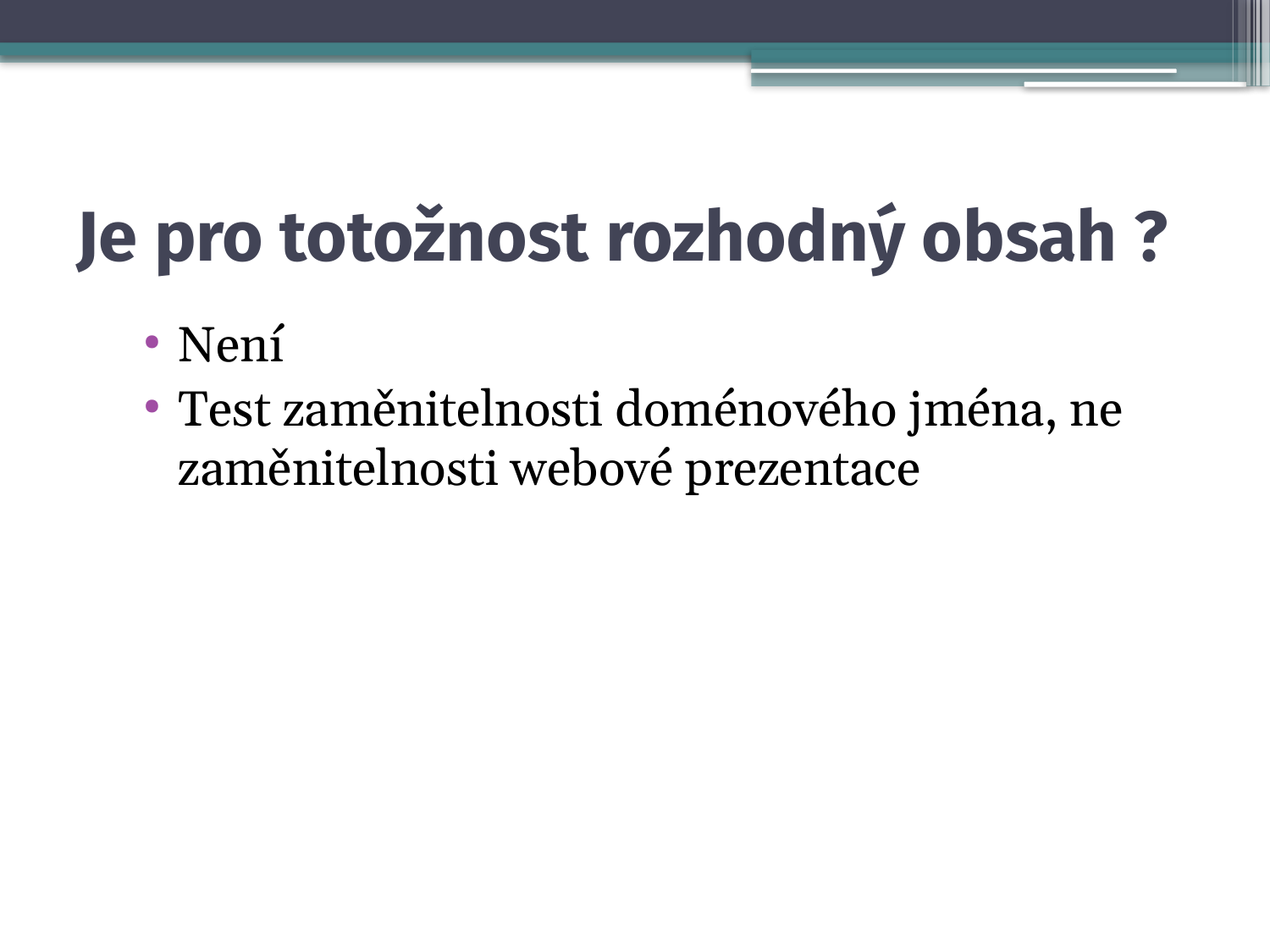

# Je pro totožnost rozhodný obsah ?
Není
Test zaměnitelnosti doménového jména, ne zaměnitelnosti webové prezentace